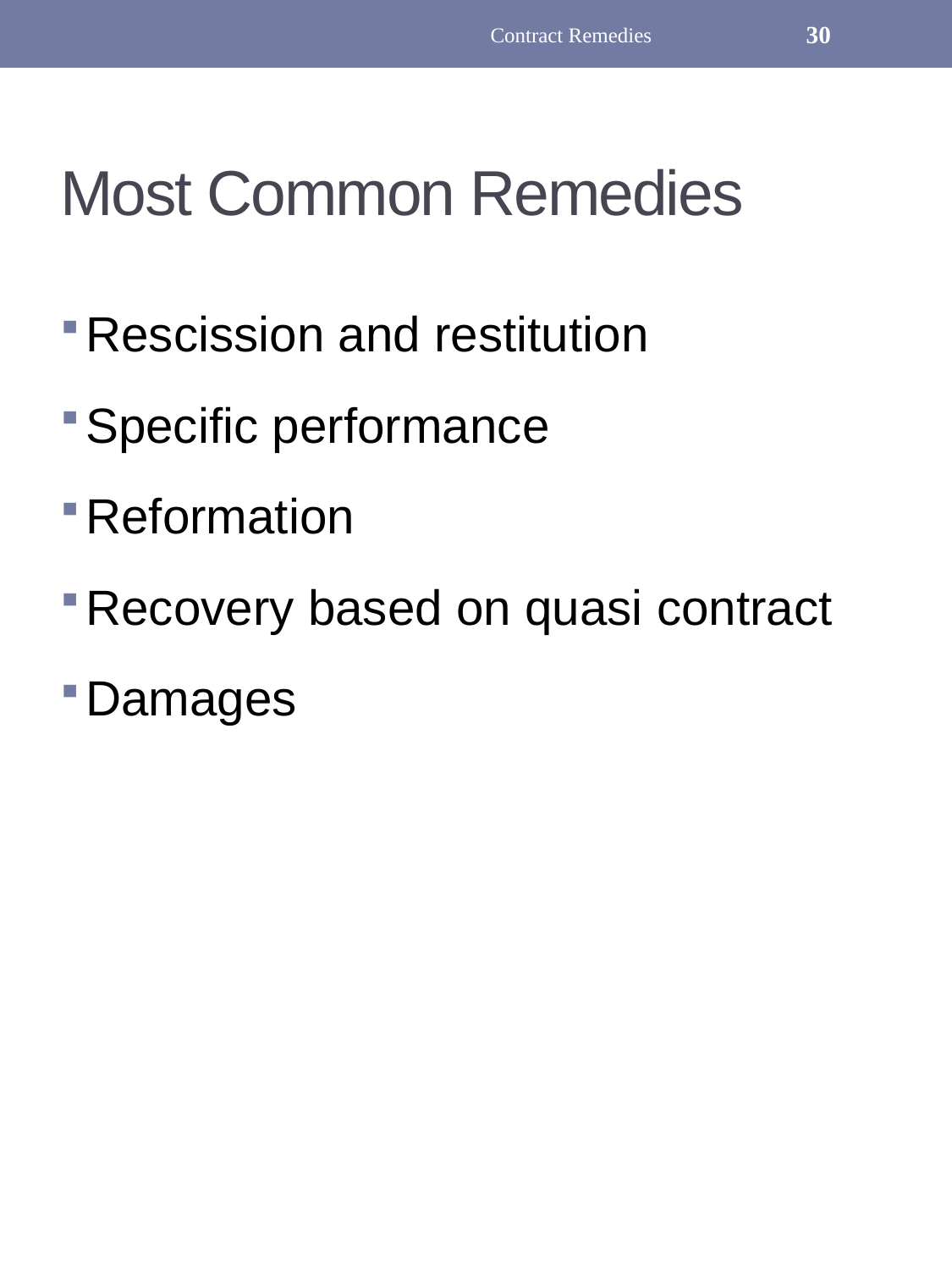

Contract Remedies
30
# Most Common Remedies
Rescission and restitution
Specific performance
Reformation
Recovery based on quasi contract
Damages